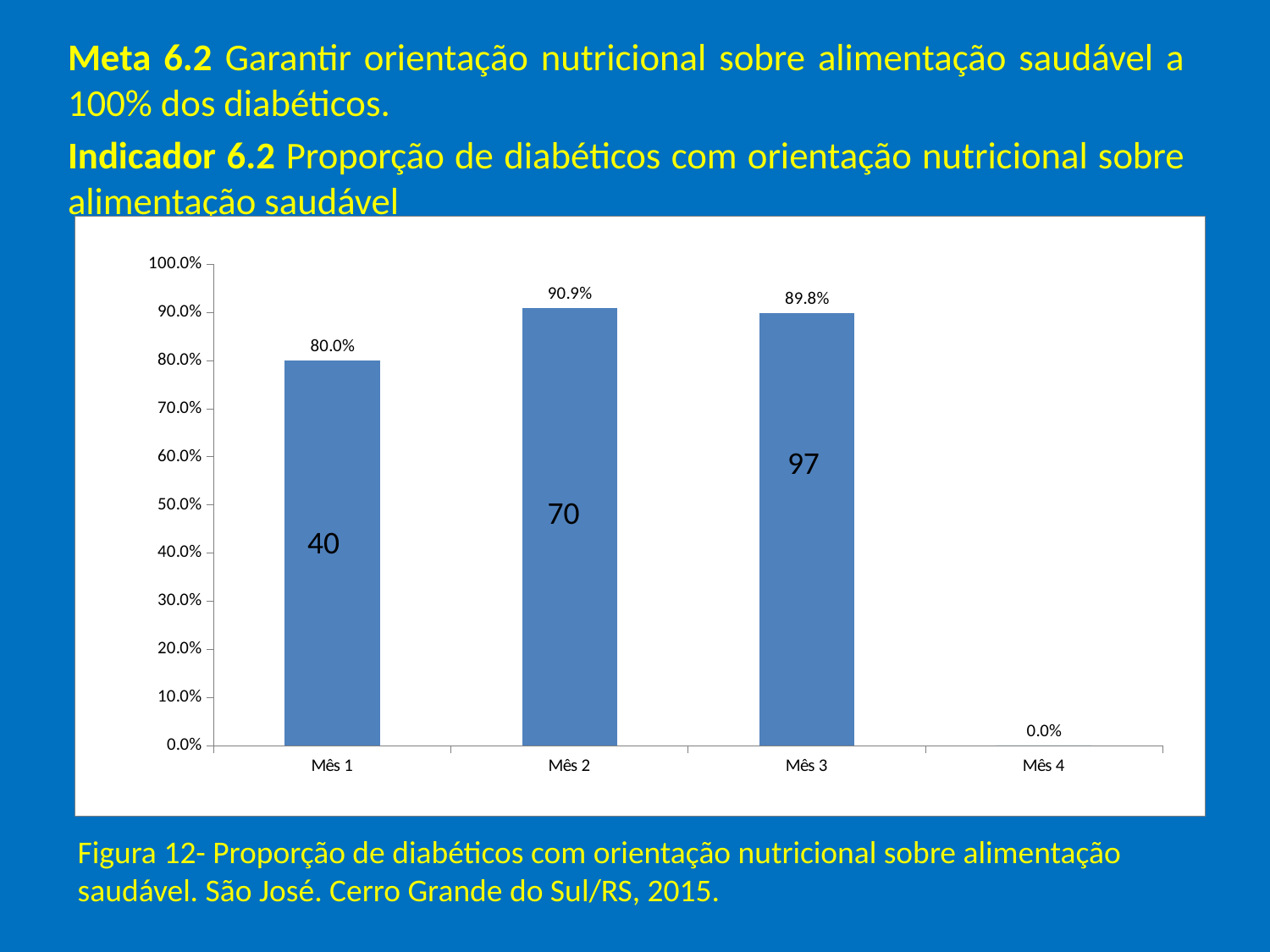

Meta 6.2 Garantir orientação nutricional sobre alimentação saudável a 100% dos diabéticos.
Indicador 6.2 Proporção de diabéticos com orientação nutricional sobre alimentação saudável

### Chart

| Category | Proporção de diabéticos com orientação nutricional sobre alimentação saudável |
|---|---|
| Mês 1 | 0.8 |
| Mês 2 | 0.9090909090909091 |
| Mês 3 | 0.8981481481481481 |
| Mês 4 | 0.0 |
97
70
40
# Figura 12- Proporção de diabéticos com orientação nutricional sobre alimentação saudável. São José. Cerro Grande do Sul/RS, 2015.